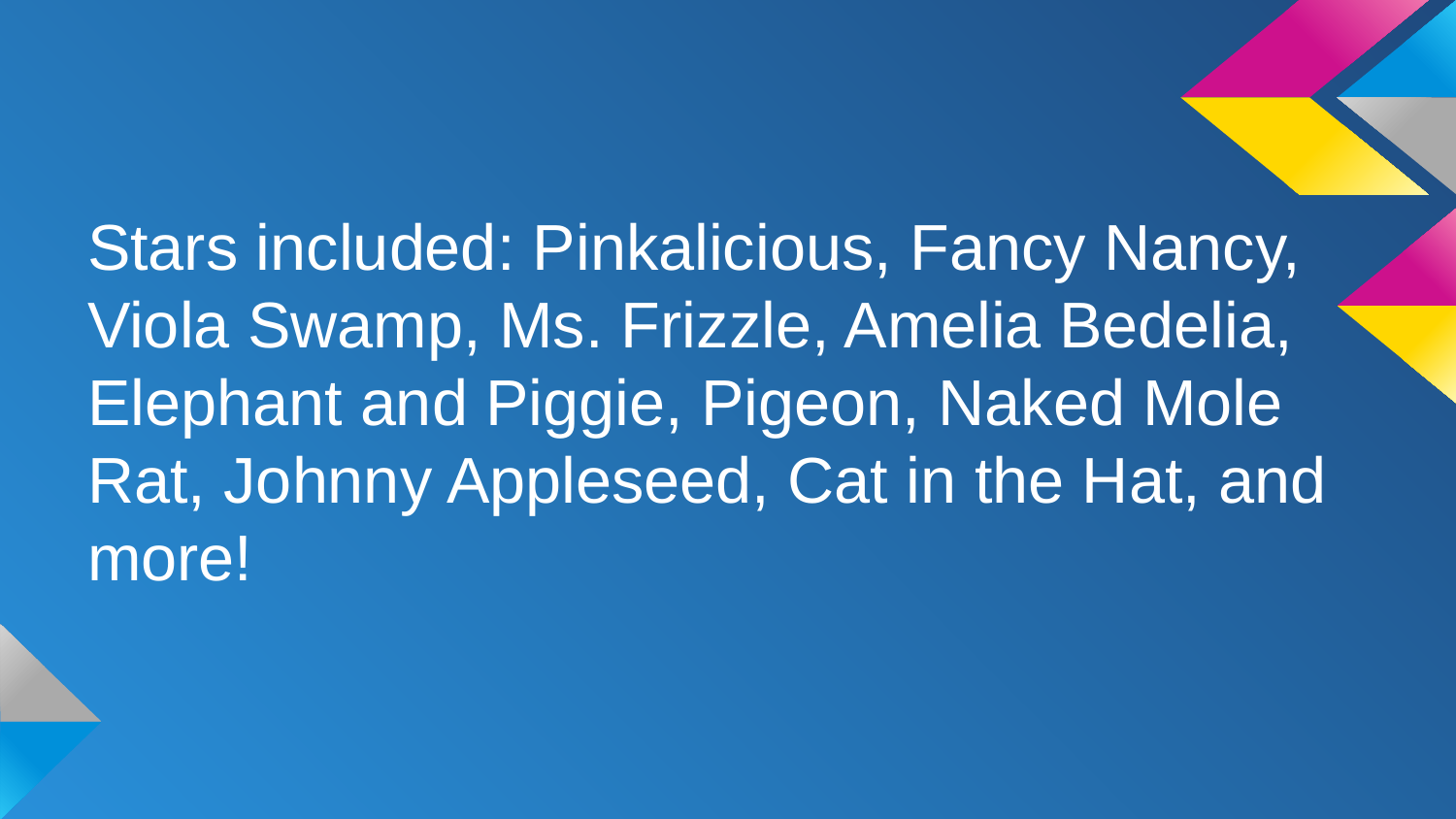

Stars included: Pinkalicious, Fancy Nancy, Viola Swamp, Ms. Frizzle, Amelia Bedelia, Elephant and Piggie, Pigeon, Naked Mole Rat, Johnny Appleseed, Cat in the Hat, and more!